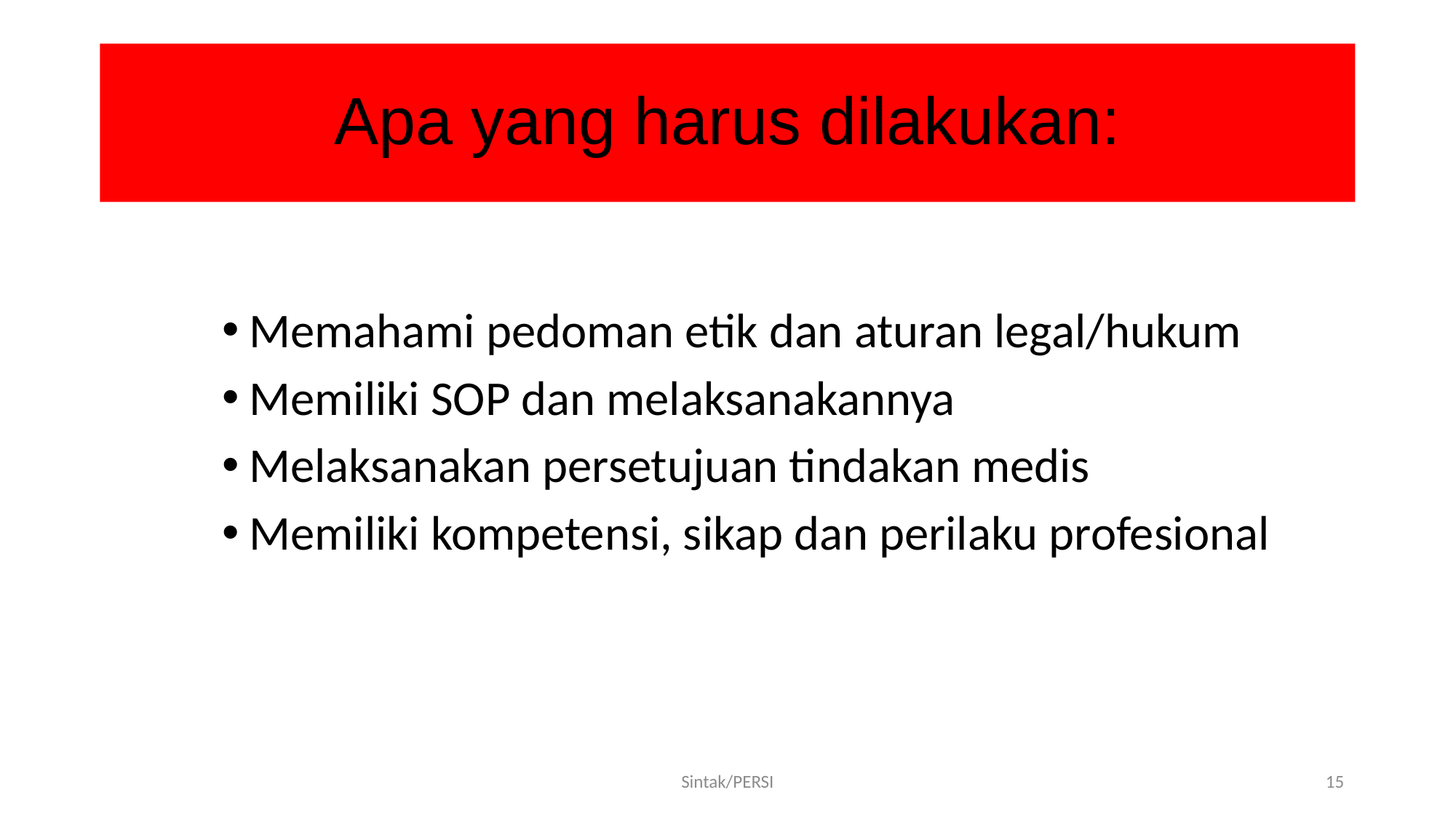

# Apa yang harus dilakukan:
Memahami pedoman etik dan aturan legal/hukum
Memiliki SOP dan melaksanakannya
Melaksanakan persetujuan tindakan medis
Memiliki kompetensi, sikap dan perilaku profesional
Sintak/PERSI
15